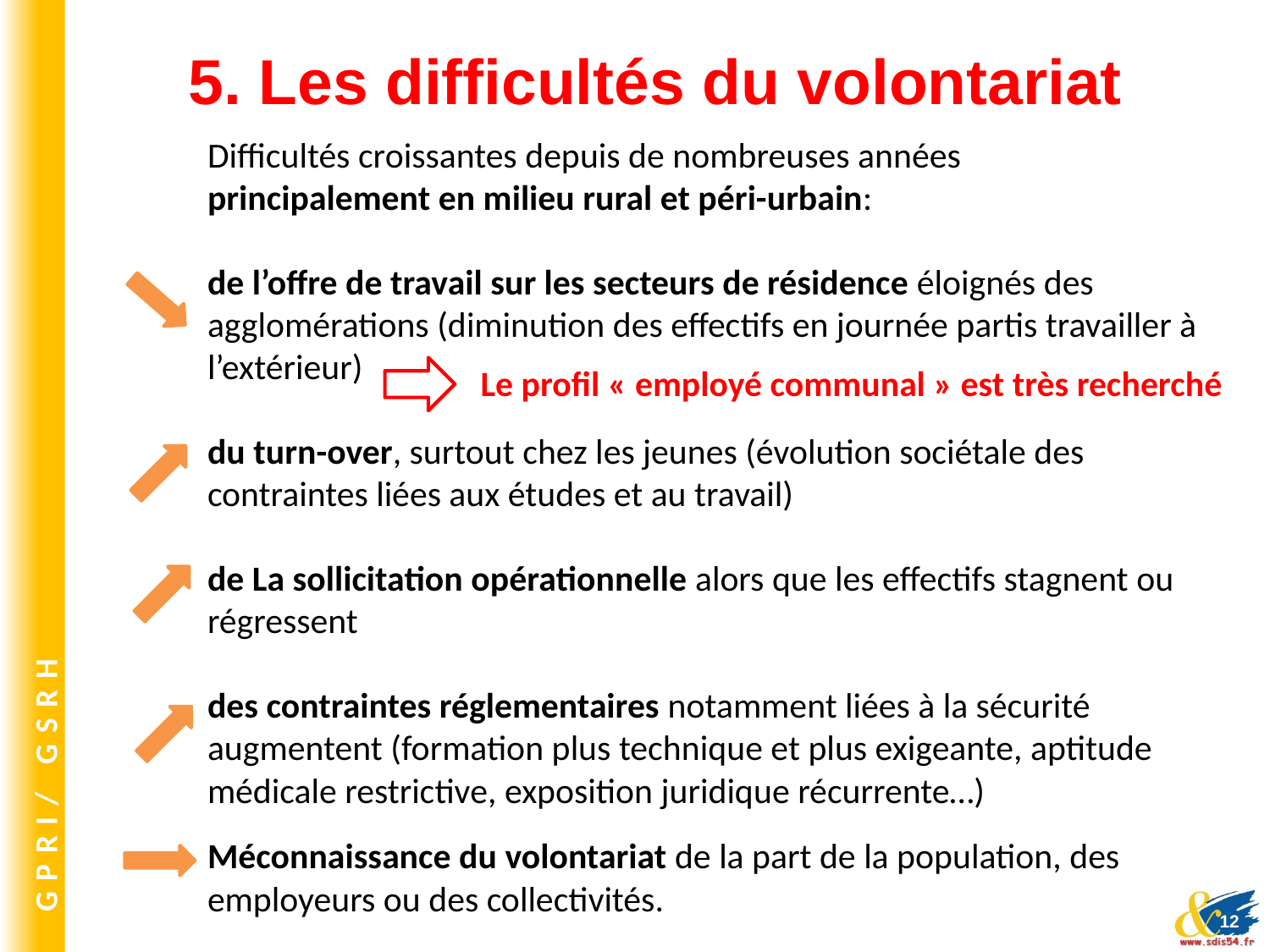

# 5. Les difficultés du volontariat
Difficultés croissantes depuis de nombreuses années
principalement en milieu rural et péri-urbain:

de l’offre de travail sur les secteurs de résidence éloignés des agglomérations (diminution des effectifs en journée partis travailler à l’extérieur)

du turn-over, surtout chez les jeunes (évolution sociétale des contraintes liées aux études et au travail)

de La sollicitation opérationnelle alors que les effectifs stagnent ou régressent

des contraintes réglementaires notamment liées à la sécurité augmentent (formation plus technique et plus exigeante, aptitude médicale restrictive, exposition juridique récurrente…)

Le profil « employé communal » est très recherché

Méconnaissance du volontariat de la part de la population, des employeurs ou des collectivités.

12